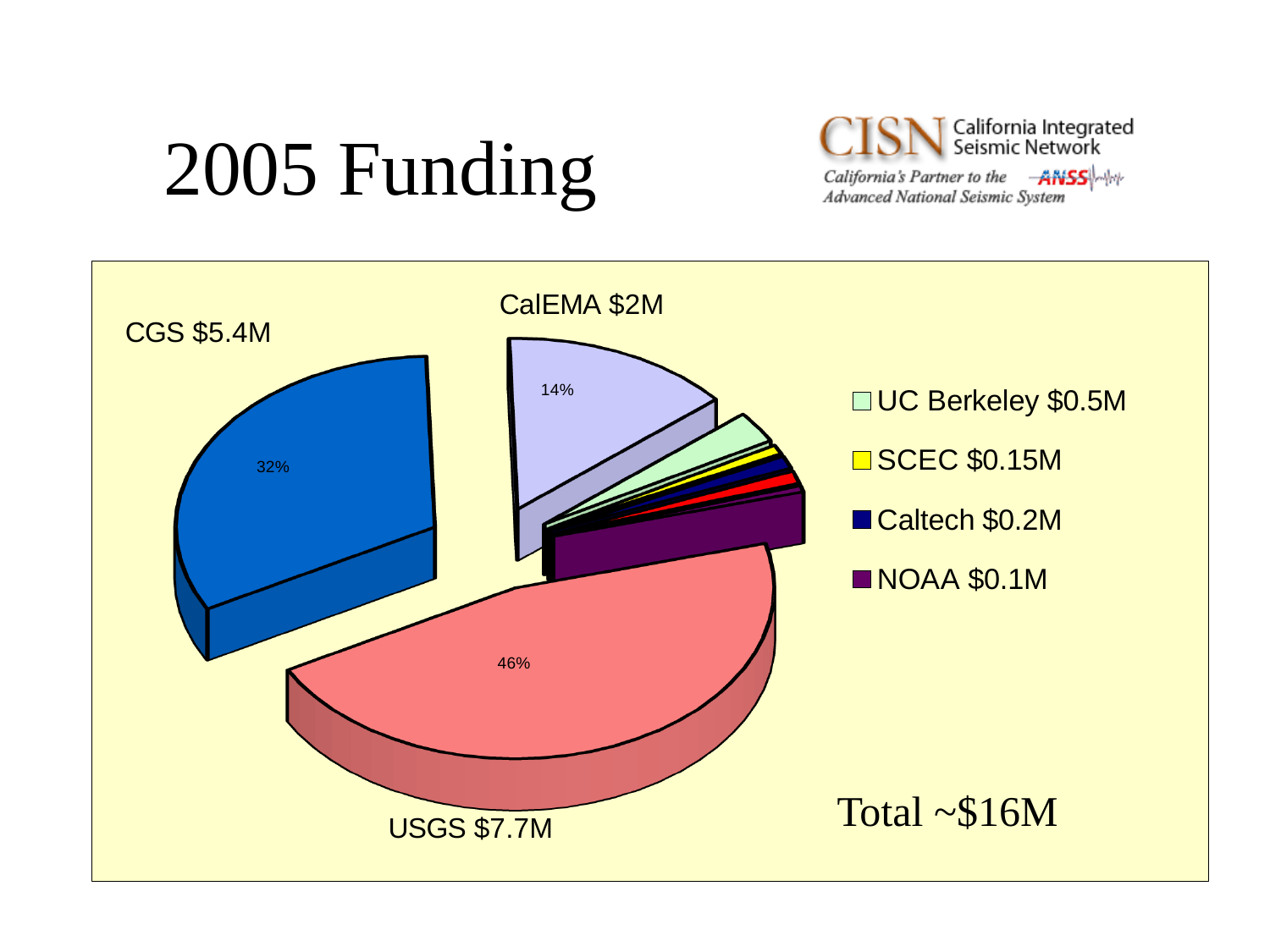

# 2005 Funding

[unsupported chart]

Total ~$16M